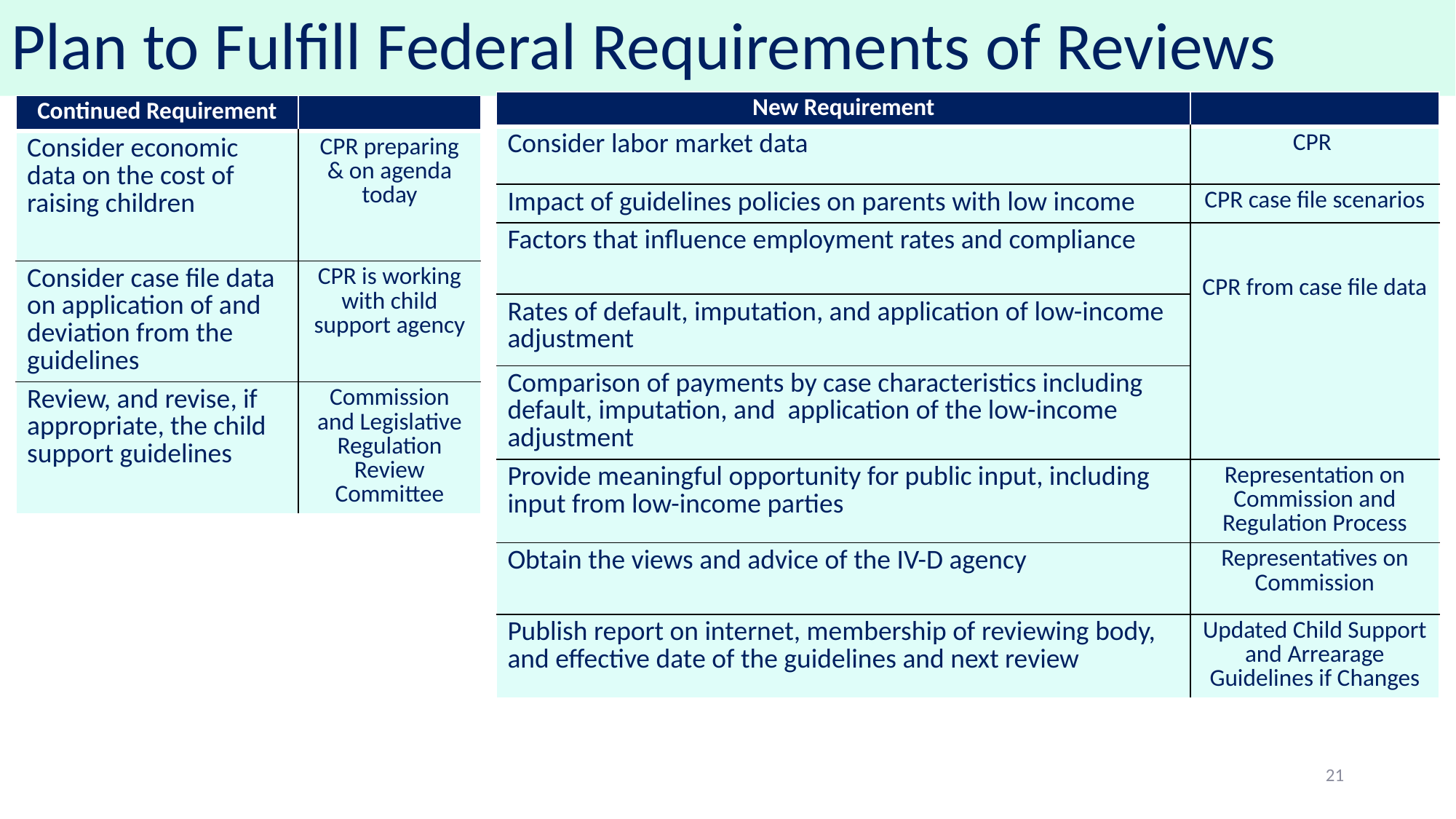

# Plan to Fulfill Federal Requirements of Reviews
| New Requirement |  |
| --- | --- |
| Consider labor market data | CPR |
| Impact of guidelines policies on parents with low income | CPR case file scenarios |
| Factors that influence employment rates and compliance | CPR from case file data |
| Rates of default, imputation, and application of low-income adjustment |  |
| Comparison of payments by case characteristics including default, imputation, and application of the low-income adjustment |  |
| Provide meaningful opportunity for public input, including input from low-income parties | Representation on Commission and Regulation Process |
| Obtain the views and advice of the IV-D agency | Representatives on Commission |
| Publish report on internet, membership of reviewing body, and effective date of the guidelines and next review | Updated Child Support and Arrearage Guidelines if Changes |
| Continued Requirement |  |
| --- | --- |
| Consider economic data on the cost of raising children | CPR preparing & on agenda today |
| Consider case file data on application of and deviation from the guidelines | CPR is working with child support agency |
| Review, and revise, if appropriate, the child support guidelines | Commission and Legislative Regulation Review Committee |
21